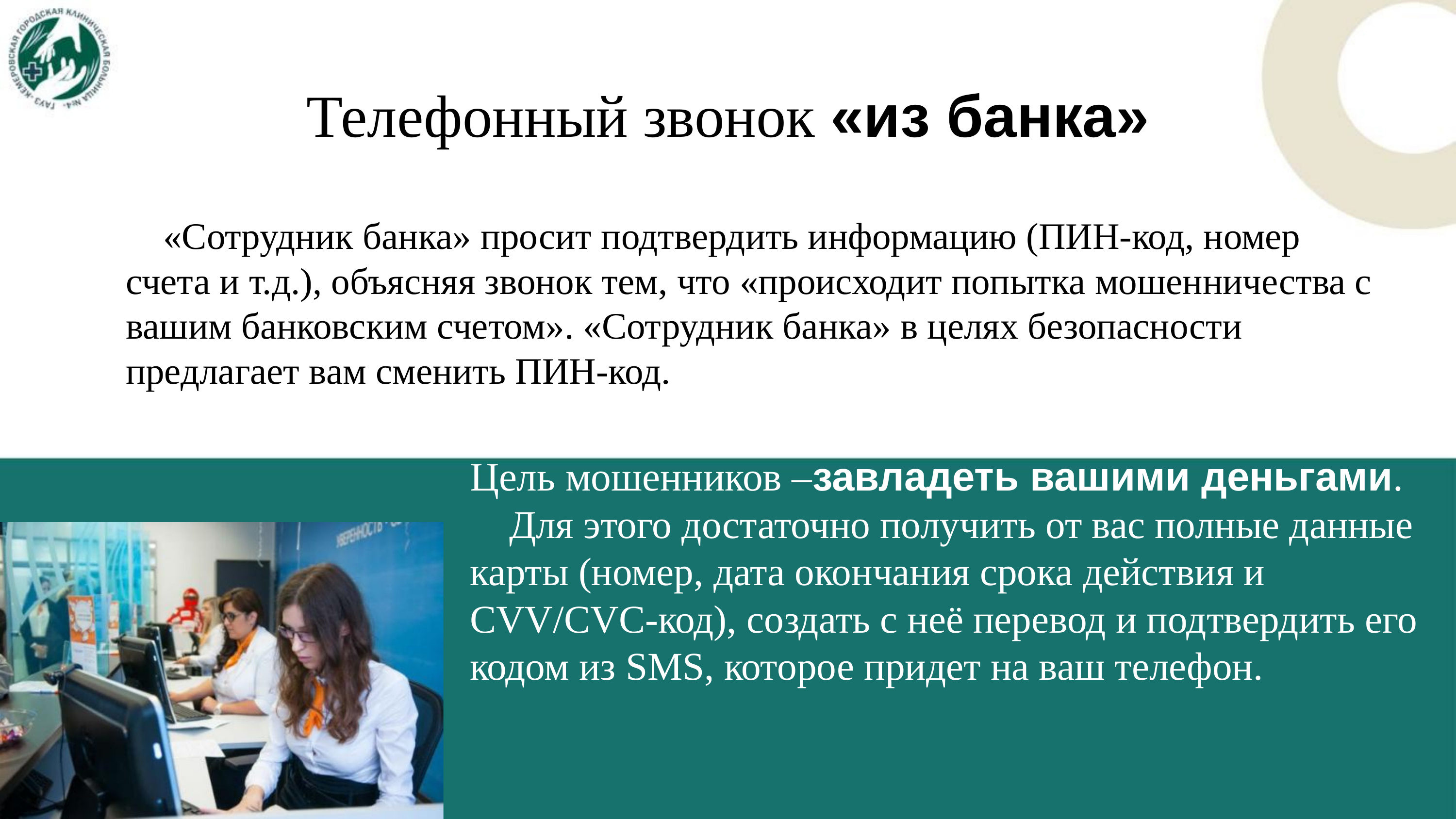

Телефонный звонок «из банка»

    «Сотрудник банка» просит подтвердить информацию (ПИН-код, номер счета и т.д.), объясняя звонок тем, что «происходит попытка мошенничества с вашим банковским счетом». «Сотрудник банка» в целях безопасности предлагает вам сменить ПИН-код.

Цель мошенников –завладеть вашими деньгами.
    Для этого достаточно получить от вас полные данные карты (номер, дата окончания срока действия и CVV/CVC-код), создать с неё перевод и подтвердить его кодом из SMS, которое придет на ваш телефон.